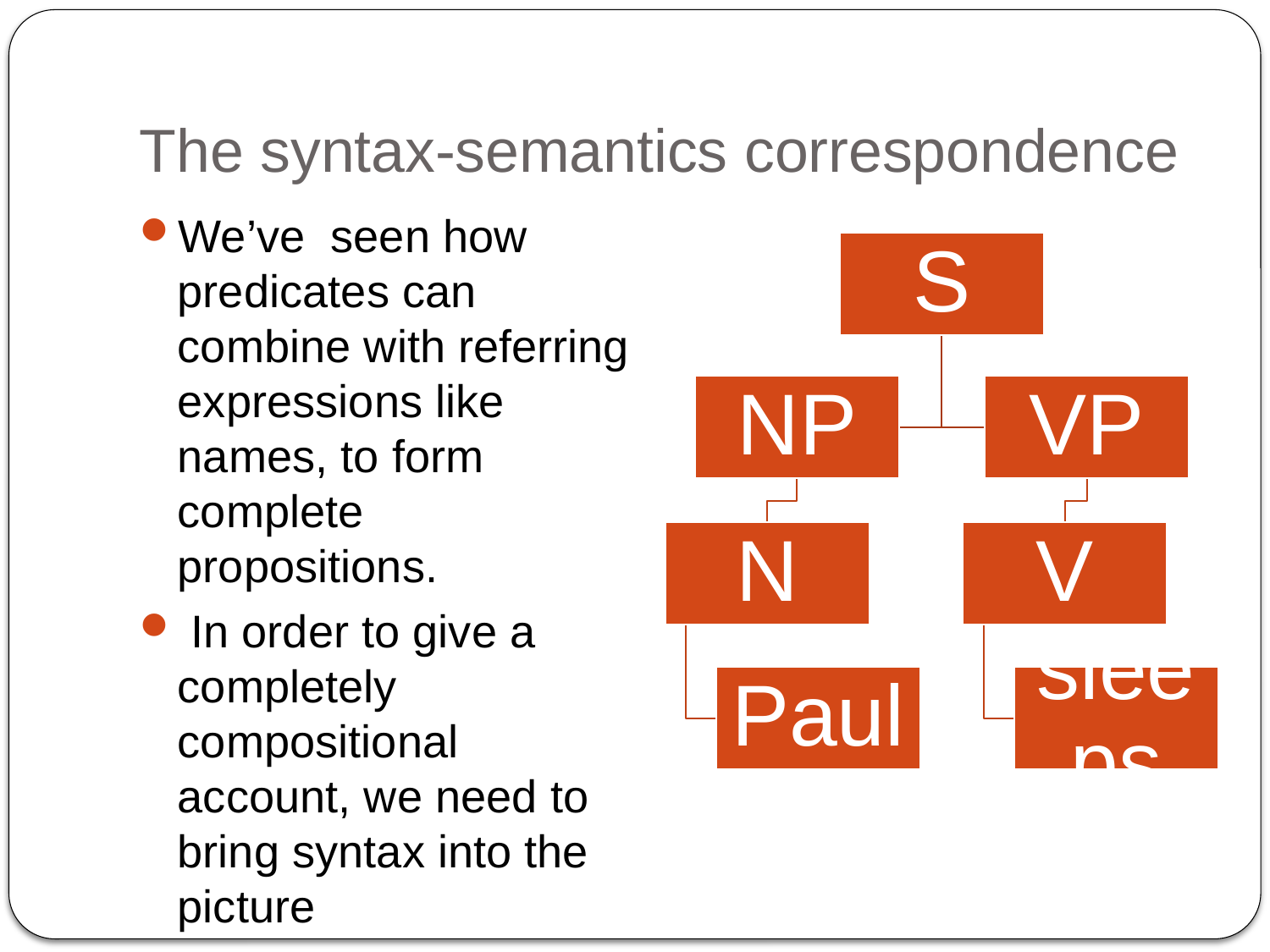

# The syntax-semantics correspondence
We’ve  seen how predicates can combine with referring expressions like names, to form complete propositions.
 In order to give a completely compositional  account, we need to bring syntax into the picture

S
NP
N
Paul
VP
V
sleeps